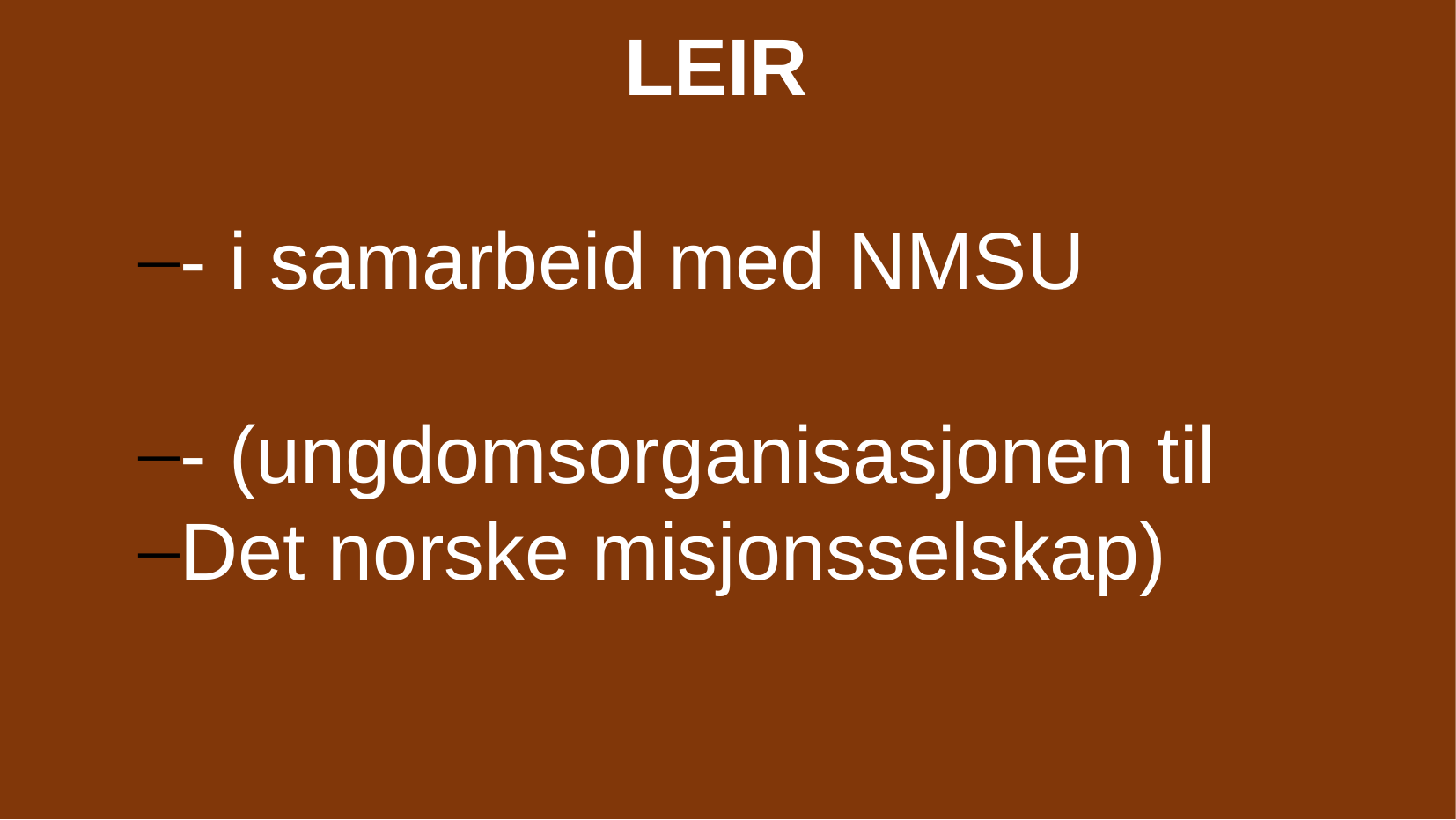

LEIR

- i samarbeid med NMSU

- (ungdomsorganisasjonen til
Det norske misjonsselskap)